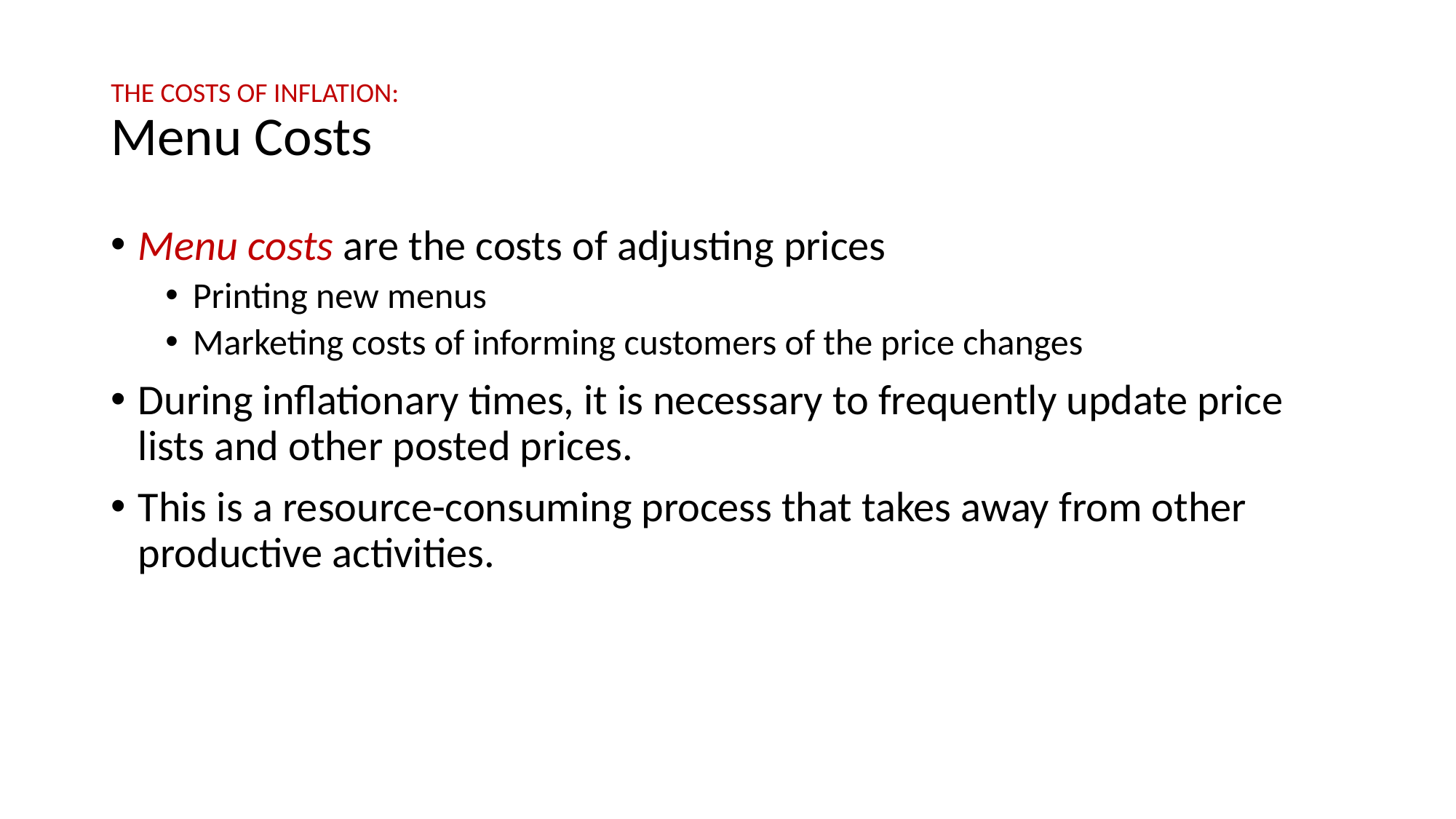

# THE COSTS OF INFLATION: Menu Costs
Menu costs are the costs of adjusting prices
Printing new menus
Marketing costs of informing customers of the price changes
During inflationary times, it is necessary to frequently update price lists and other posted prices.
This is a resource-consuming process that takes away from other productive activities.